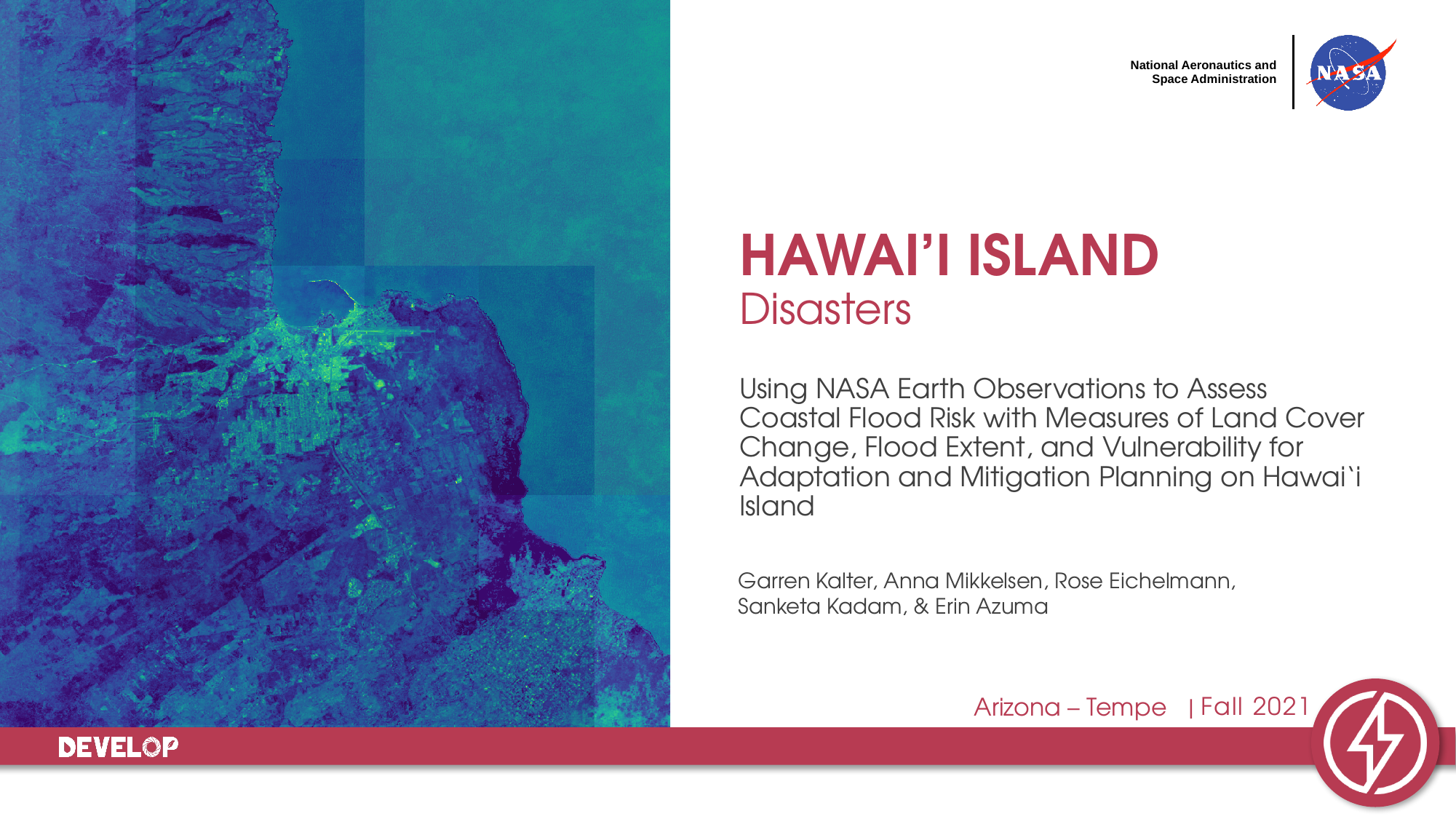

HAWAI’I ISLAND
Disasters
Using NASA Earth Observations to Assess Coastal Flood Risk with Measures of Land Cover Change, Flood Extent, and Vulnerability for Adaptation and Mitigation Planning on Hawai‘i Island
Garren Kalter, Anna Mikkelsen, Rose Eichelmann, Sanketa Kadam, & Erin Azuma
Arizona – Tempe